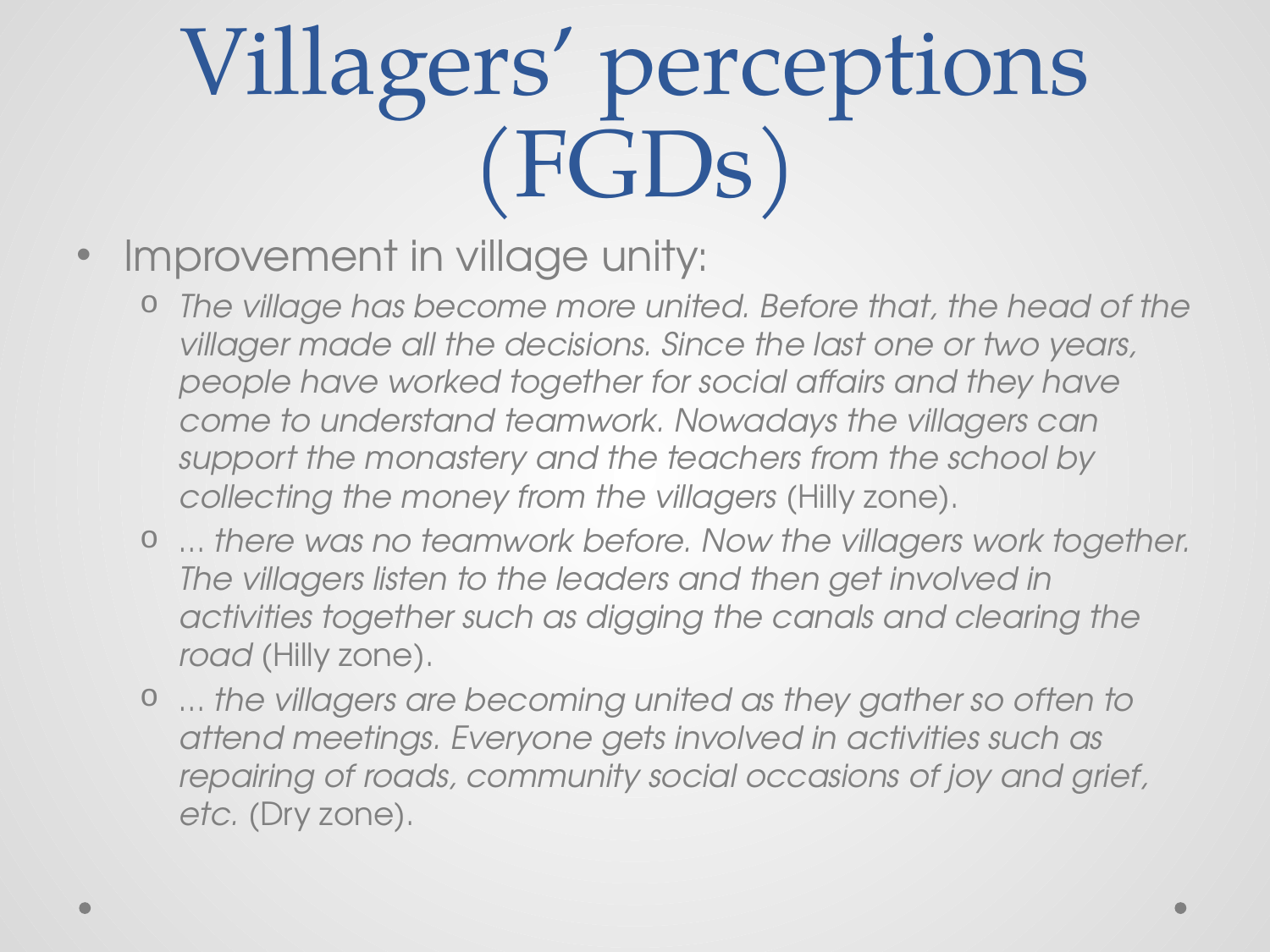

# Villagers’ perceptions (FGDs)
Improvement in village unity:
The village has become more united. Before that, the head of the villager made all the decisions. Since the last one or two years, people have worked together for social affairs and they have come to understand teamwork. Nowadays the villagers can support the monastery and the teachers from the school by collecting the money from the villagers (Hilly zone).
… there was no teamwork before. Now the villagers work together. The villagers listen to the leaders and then get involved in activities together such as digging the canals and clearing the road (Hilly zone).
… the villagers are becoming united as they gather so often to attend meetings. Everyone gets involved in activities such as repairing of roads, community social occasions of joy and grief, etc. (Dry zone).